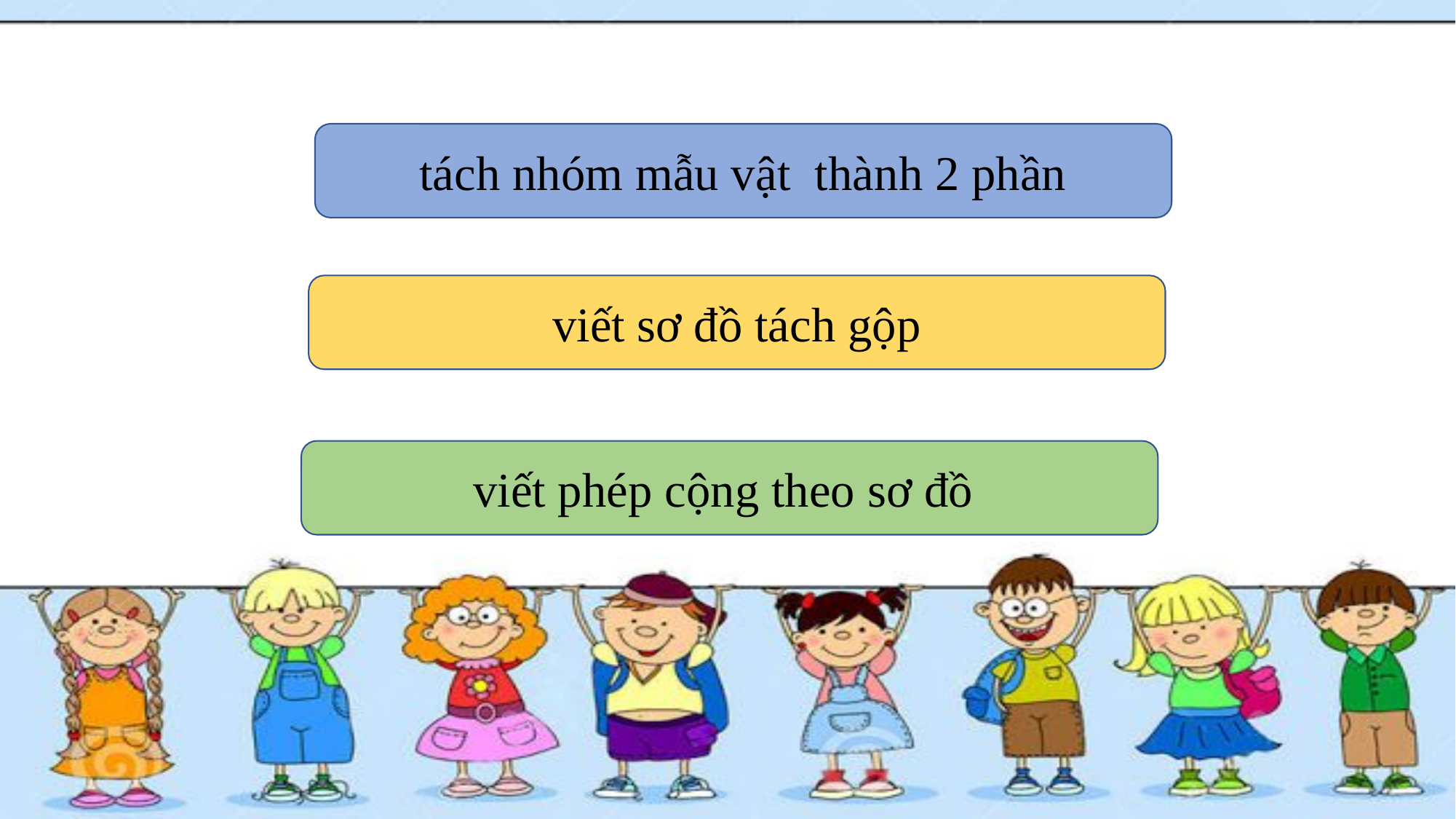

tách nhóm mẫu vật  thành 2 phần
viết sơ đồ tách gộp
viết phép cộng theo sơ đồ